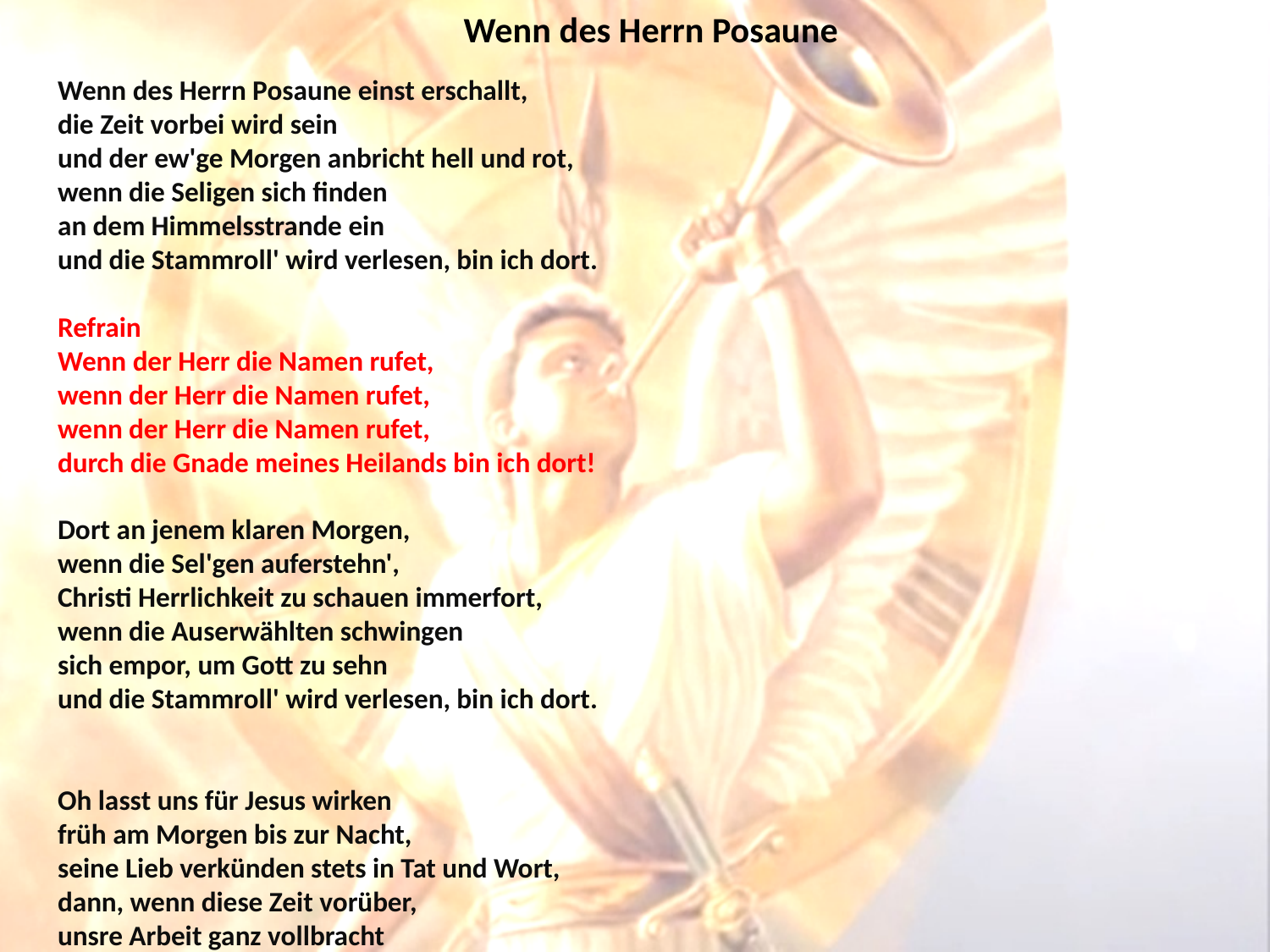

# Wenn des Herrn Posaune
Wenn des Herrn Posaune einst erschallt,
die Zeit vorbei wird sein
und der ew'ge Morgen anbricht hell und rot,
wenn die Seligen sich finden
an dem Himmelsstrande ein
und die Stammroll' wird verlesen, bin ich dort.
Refrain
Wenn der Herr die Namen rufet,
wenn der Herr die Namen rufet,
wenn der Herr die Namen rufet,
durch die Gnade meines Heilands bin ich dort!
Dort an jenem klaren Morgen,
wenn die Sel'gen auferstehn',
Christi Herrlichkeit zu schauen immerfort,
wenn die Auserwählten schwingen
sich empor, um Gott zu sehn
und die Stammroll' wird verlesen, bin ich dort.
Oh lasst uns für Jesus wirken
früh am Morgen bis zur Nacht,
seine Lieb verkünden stets in Tat und Wort,
dann, wenn diese Zeit vorüber,
unsre Arbeit ganz vollbracht
und die Stammroll' wird verlesen, bin ich dort.